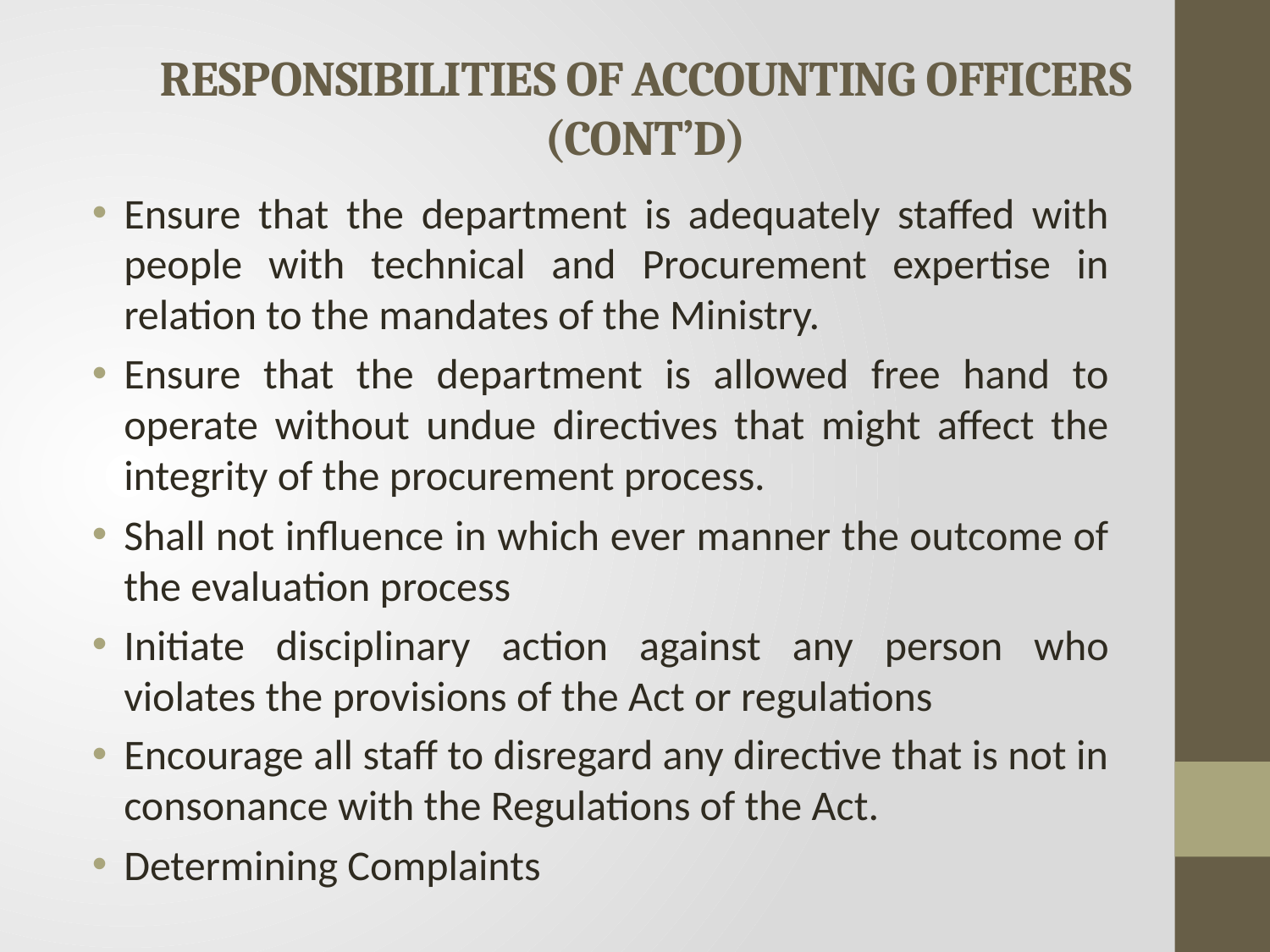

# RESPONSIBILITIES OF ACCOUNTING OFFICERS (CONT’D)
Ensure that the department is adequately staffed with people with technical and Procurement expertise in relation to the mandates of the Ministry.
Ensure that the department is allowed free hand to operate without undue directives that might affect the integrity of the procurement process.
Shall not influence in which ever manner the outcome of the evaluation process
Initiate disciplinary action against any person who violates the provisions of the Act or regulations
Encourage all staff to disregard any directive that is not in consonance with the Regulations of the Act.
Determining Complaints